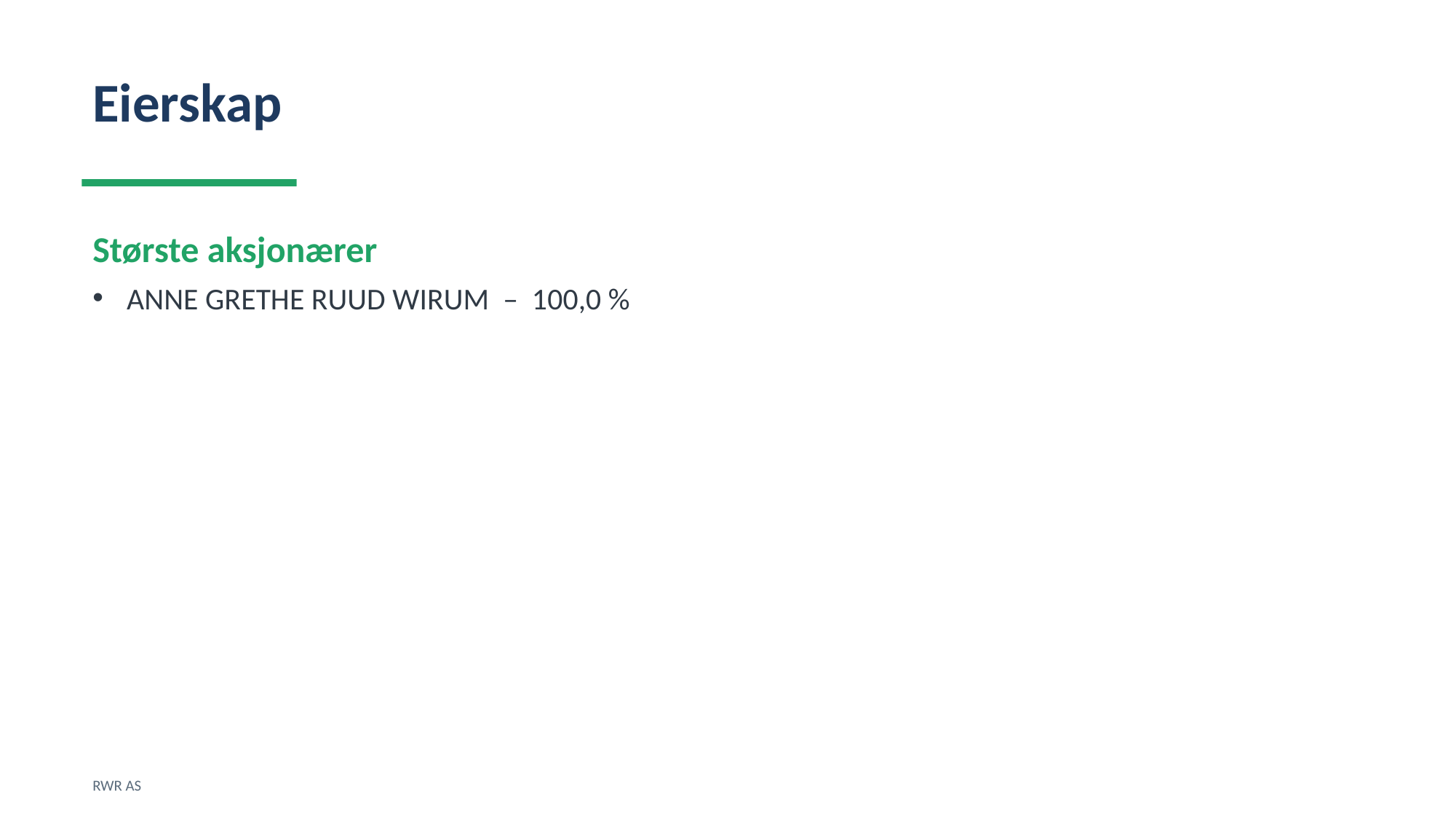

Eierskap

Største aksjonærer
ANNE GRETHE RUUD WIRUM  –  100,0 %
RWR AS